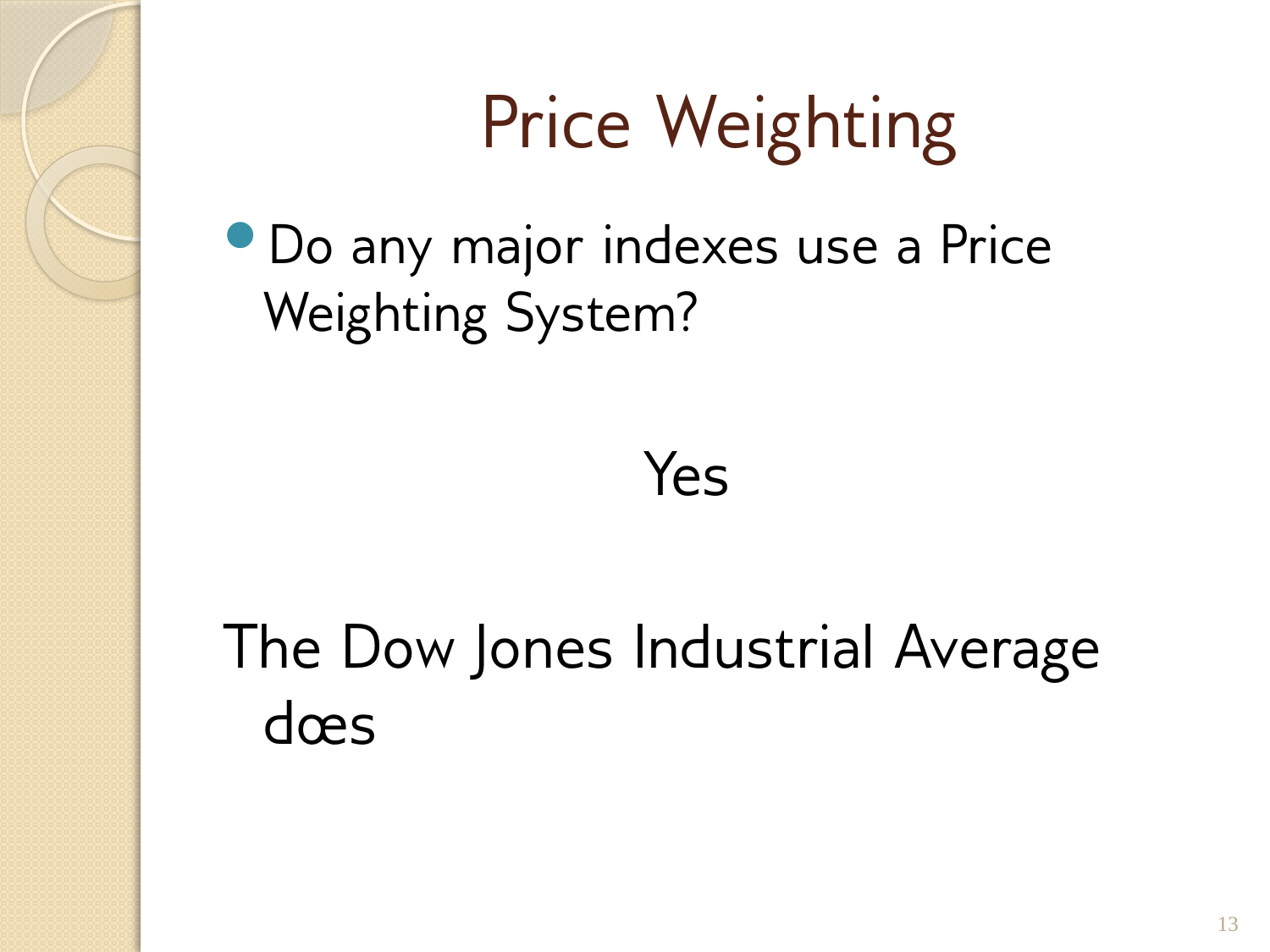

# Price Weighting
Do any major indexes use a Price Weighting System?

				Yes

The Dow Jones Industrial Average does
13